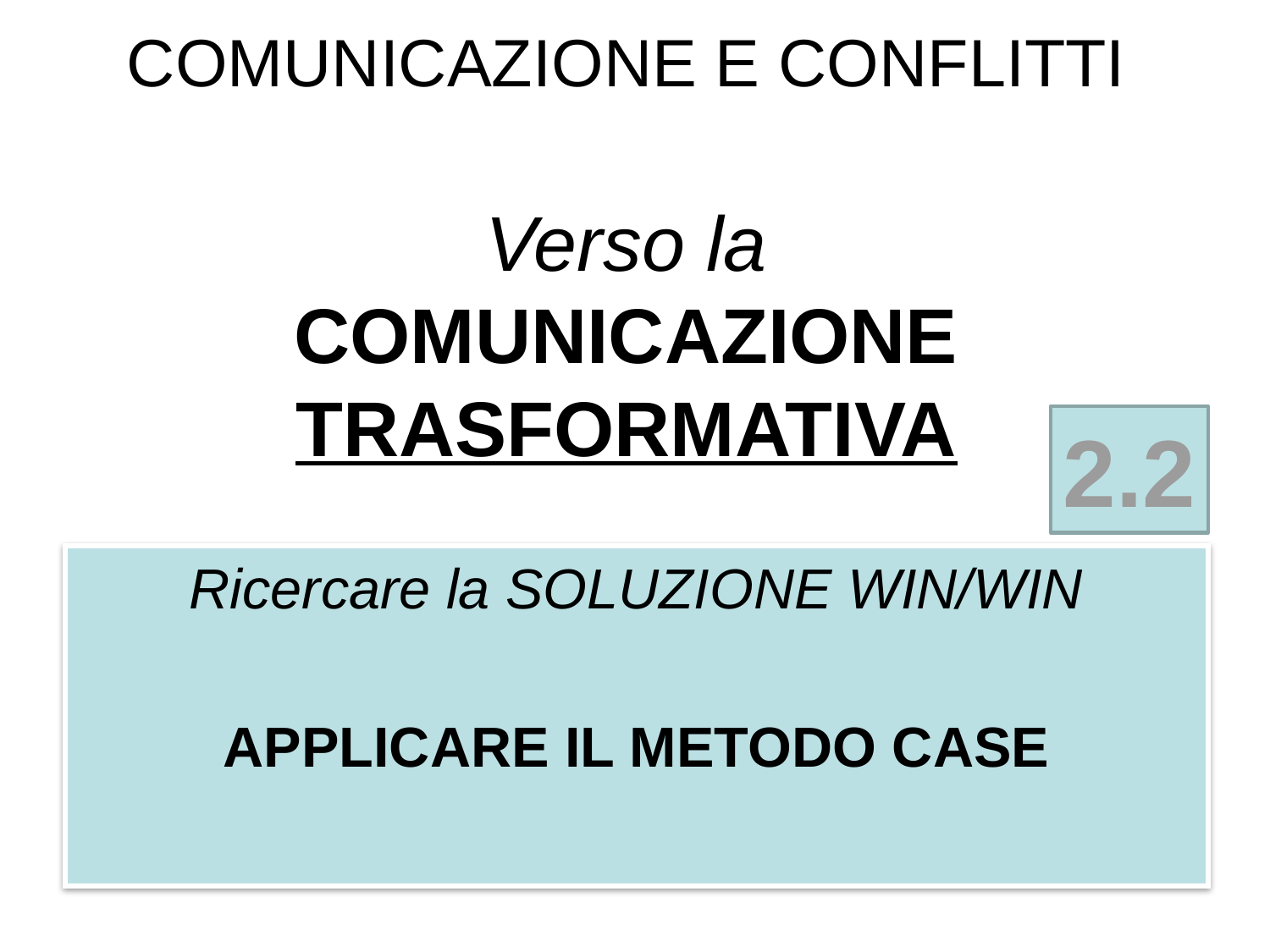

COMUNICAZIONE E CONFLITTI
Verso la
COMUNICAZIONE TRASFORMATIVA
2.2
Ricercare la SOLUZIONE WIN/WIN

APPLICARE IL METODO CASE